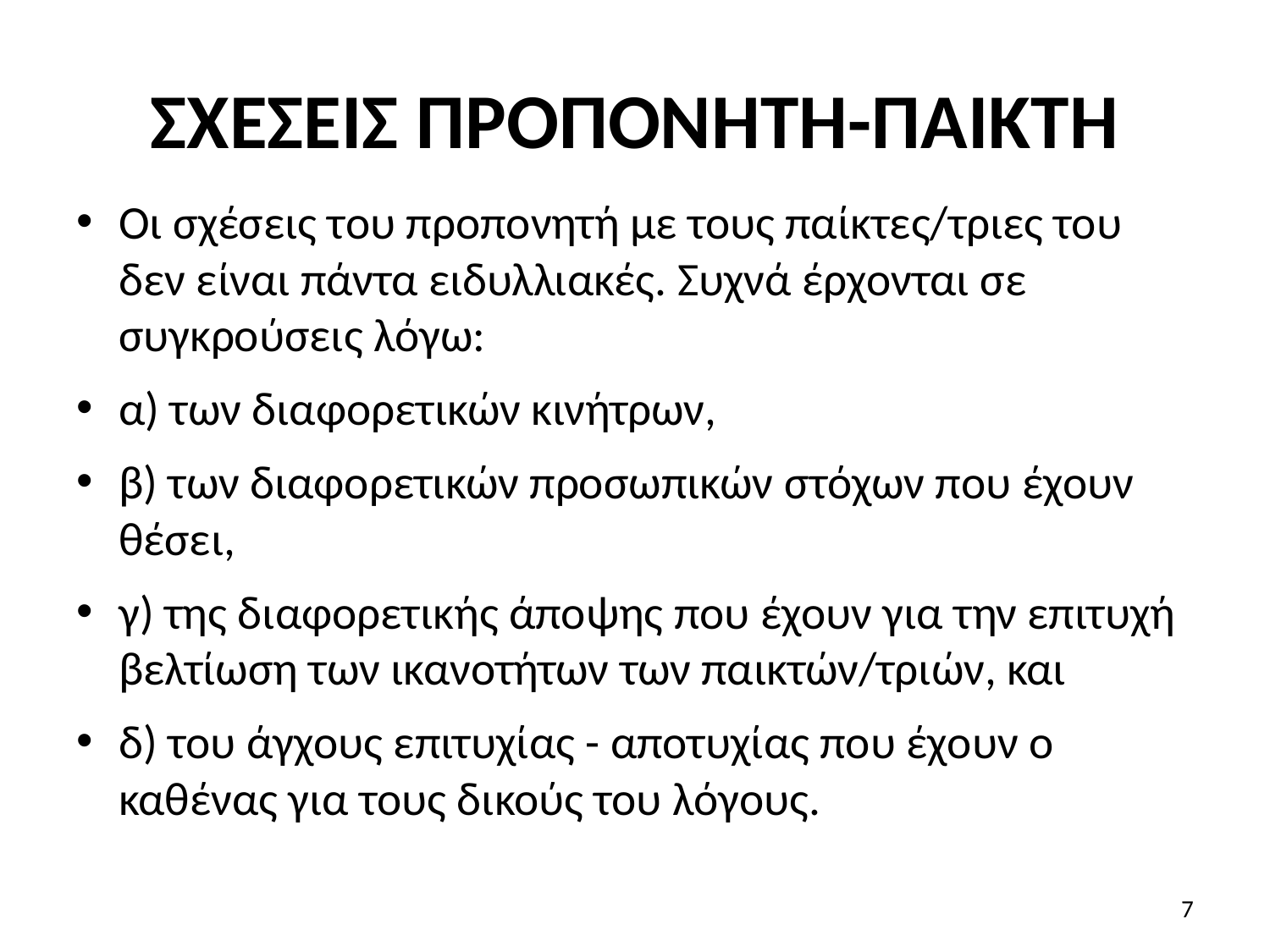

# ΣΧΕΣΕΙΣ ΠΡΟΠΟΝΗΤΗ-ΠΑΙΚΤΗ
Οι σχέσεις του προπονητή με τους παίκτες/τριες του δεν είναι πάντα ειδυλλιακές. Συχνά έρχονται σε συγκρούσεις λόγω:
α) των διαφορετικών κινήτρων,
β) των διαφορετικών προσωπικών στόχων που έχουν θέσει,
γ) της διαφορετικής άποψης που έχουν για την επιτυχή βελτίωση των ικανοτήτων των παικτών/τριών, και
δ) του άγχους επιτυχίας - αποτυχίας που έχουν ο καθένας για τους δικούς του λόγους.
7